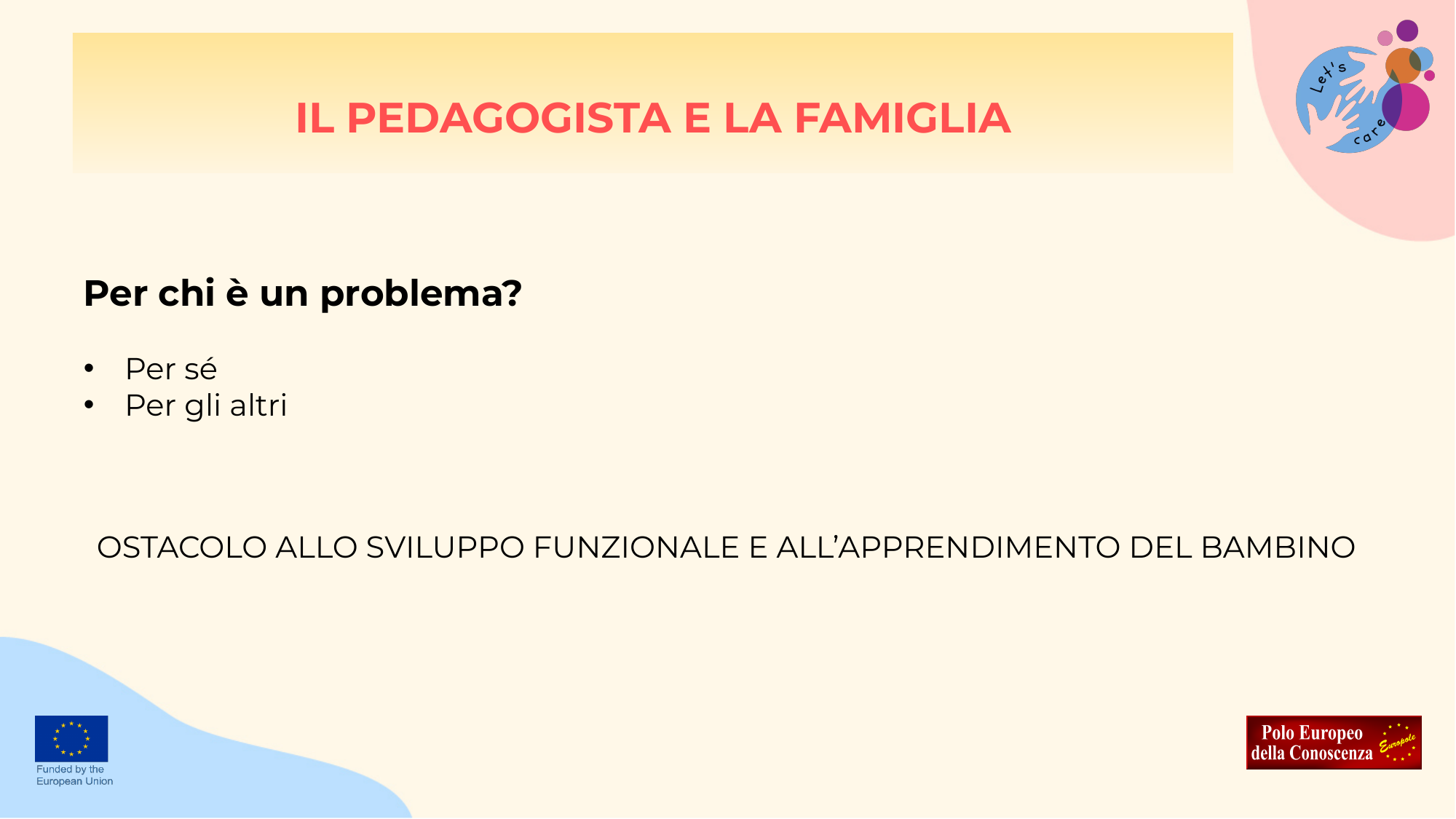

# IL PEDAGOGISTA E LA FAMIGLIA

Per chi è un problema?

Per sé
Per gli altri

OSTACOLO ALLO SVILUPPO FUNZIONALE E ALL’APPRENDIMENTO DEL BAMBINO